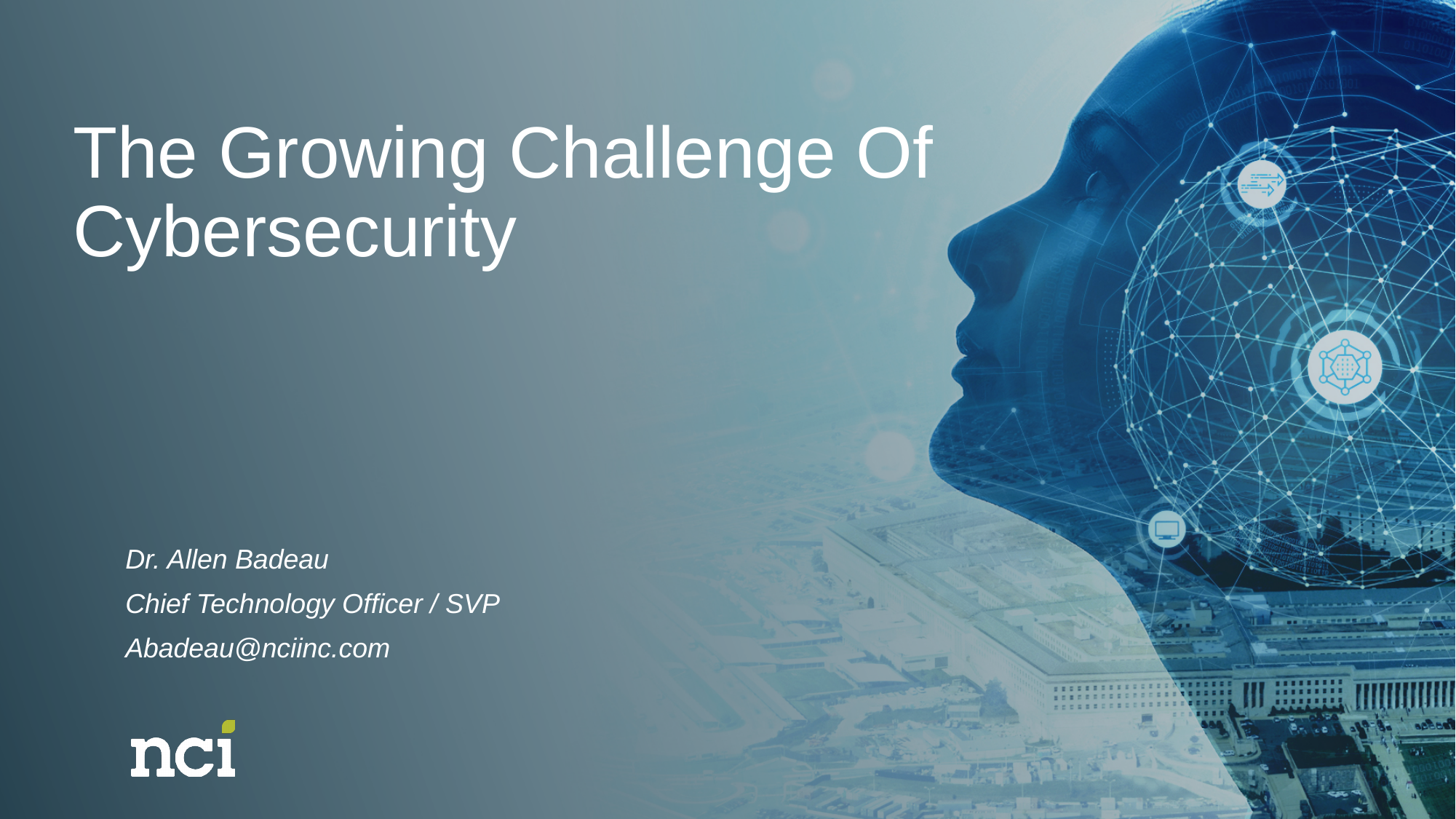

The Growing Challenge Of Cybersecurity
Dr. Allen Badeau
Chief Technology Officer / SVP
Abadeau@nciinc.com